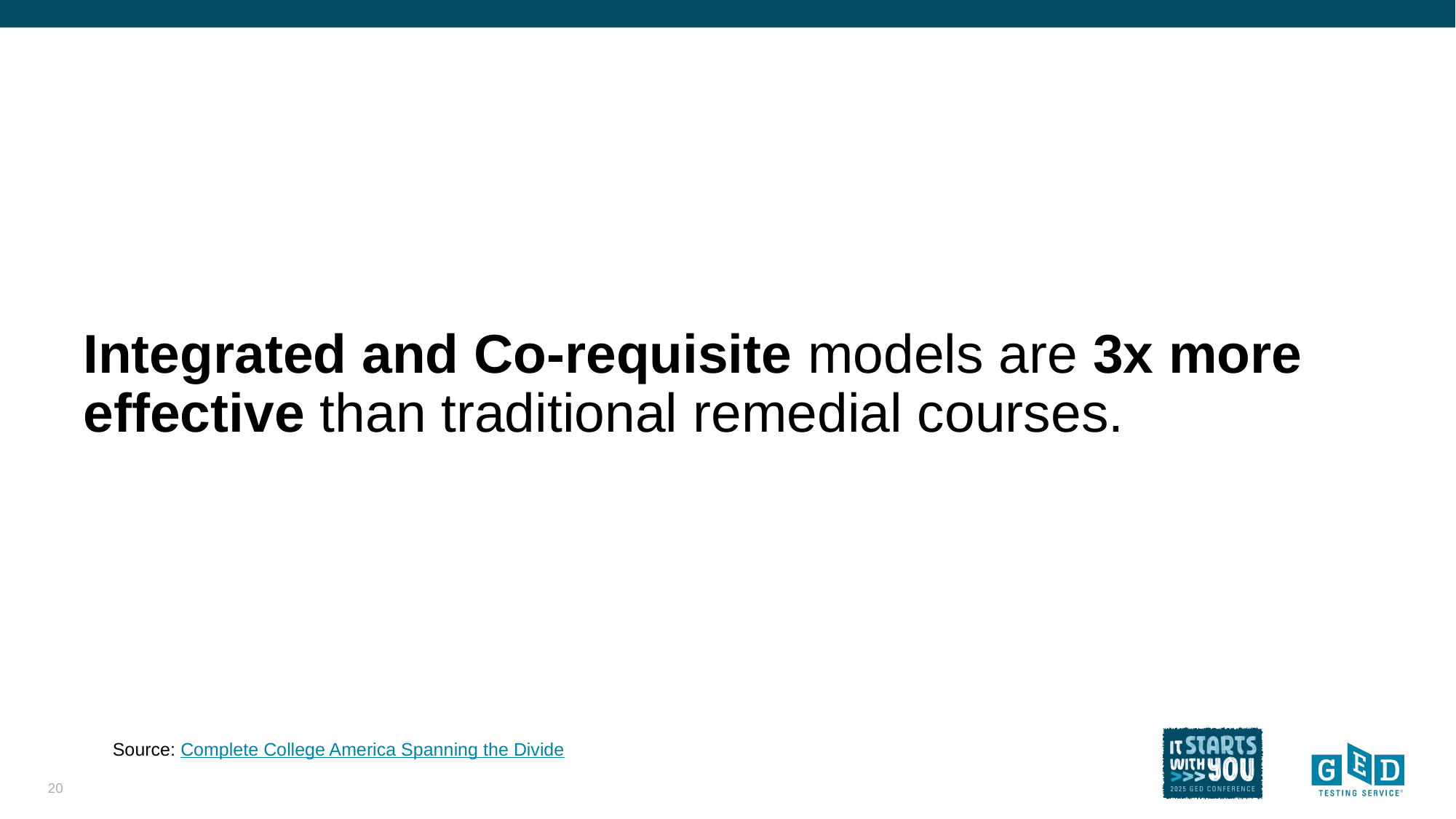

Integrated and Co-requisite models are 3x more effective than traditional remedial courses.
Source: Complete College America Spanning the Divide
20